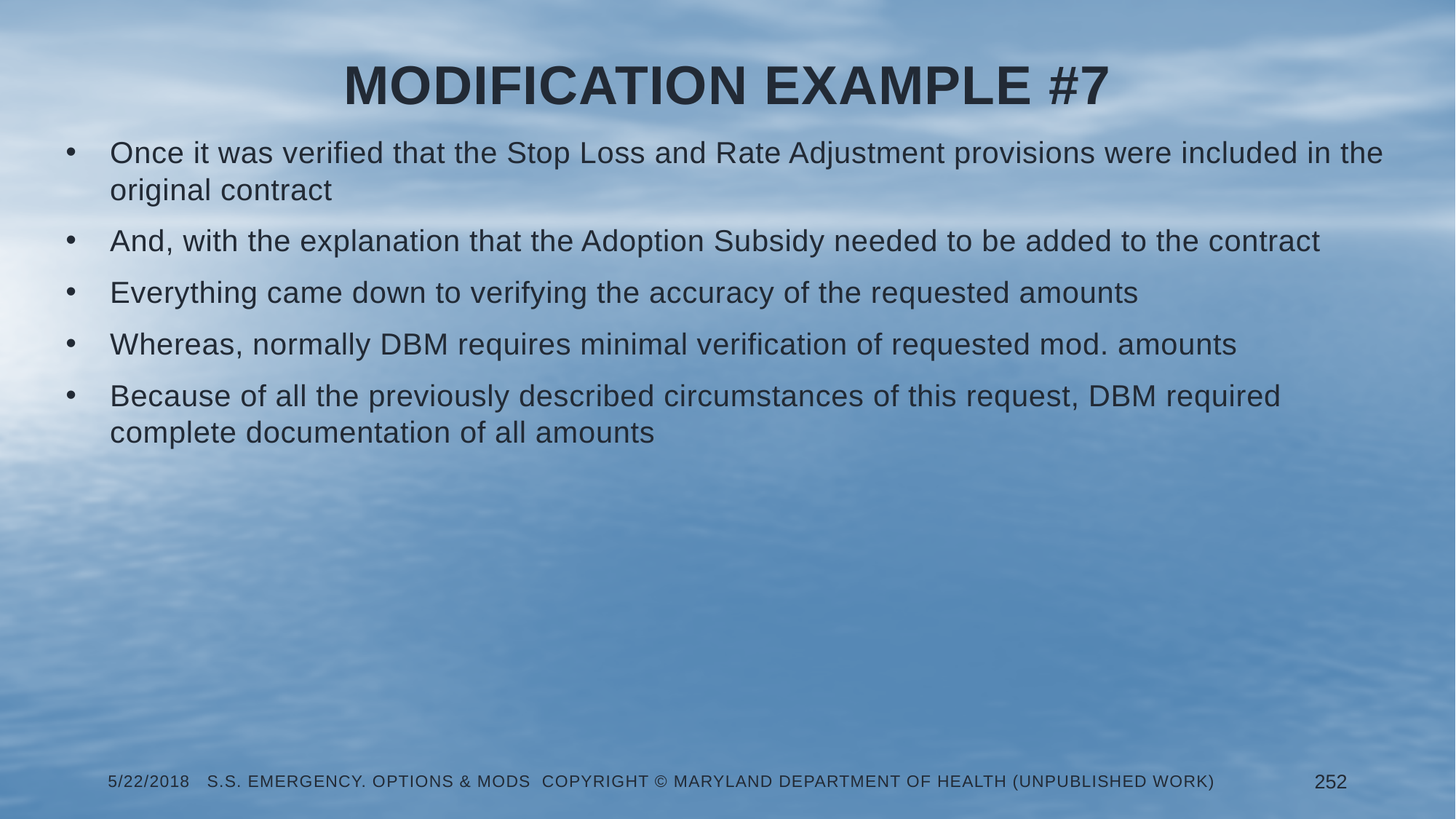

# Modification Example #7
Once it was verified that the Stop Loss and Rate Adjustment provisions were included in the original contract
And, with the explanation that the Adoption Subsidy needed to be added to the contract
Everything came down to verifying the accuracy of the requested amounts
Whereas, normally DBM requires minimal verification of requested mod. amounts
Because of all the previously described circumstances of this request, DBM required complete documentation of all amounts
5/22/2018   S.S. Emergency. Options & Mods  Copyright © Maryland Department of Health (Unpublished Work)
252